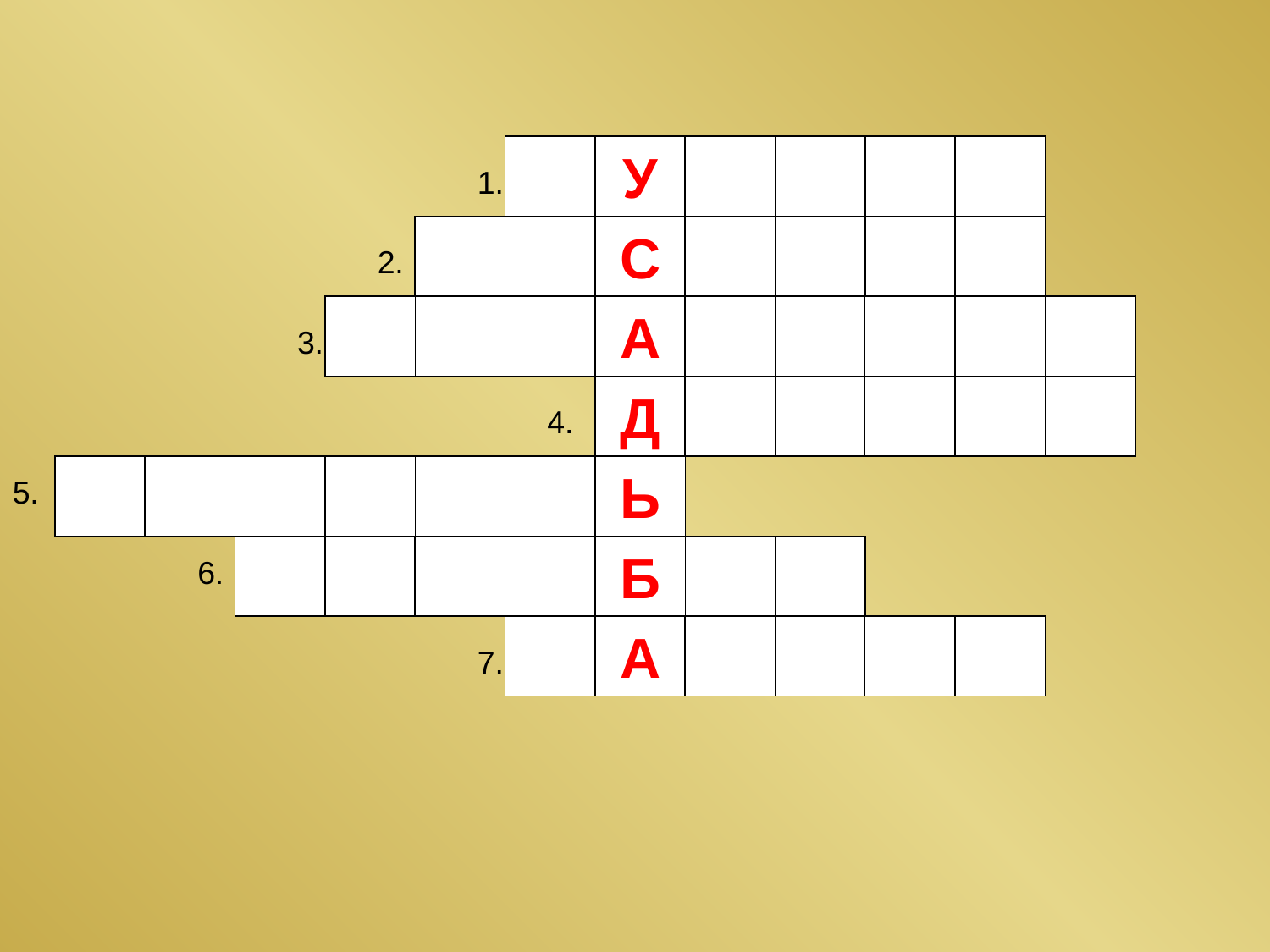

У

1.

С

2.

А

3.
Д

4.

Ь
5.

Б

6.

А

7.